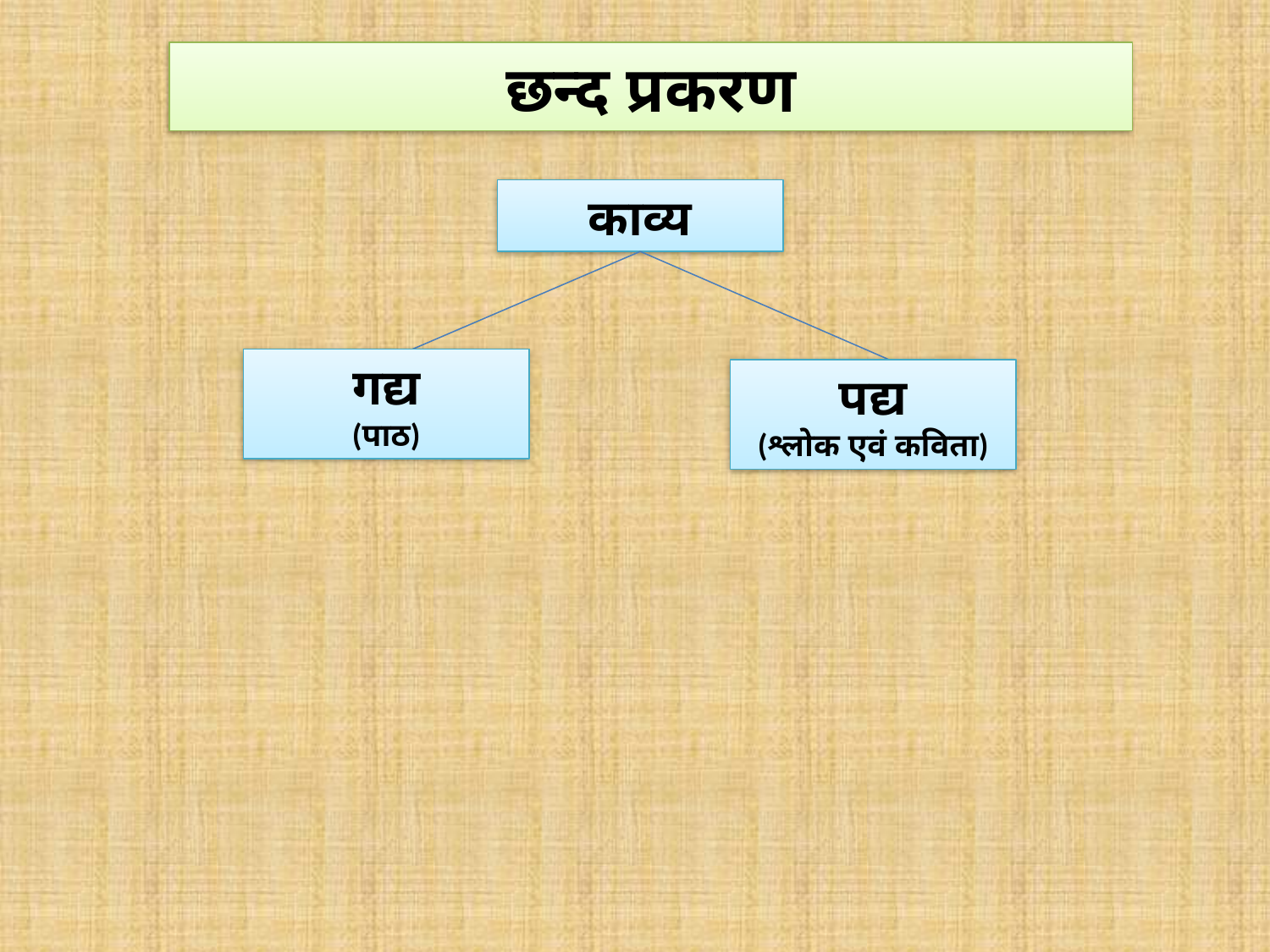

छन्द प्रकरण
 काव्य
गद्य
(पाठ)
पद्य
(श्लोक एवं कविता)